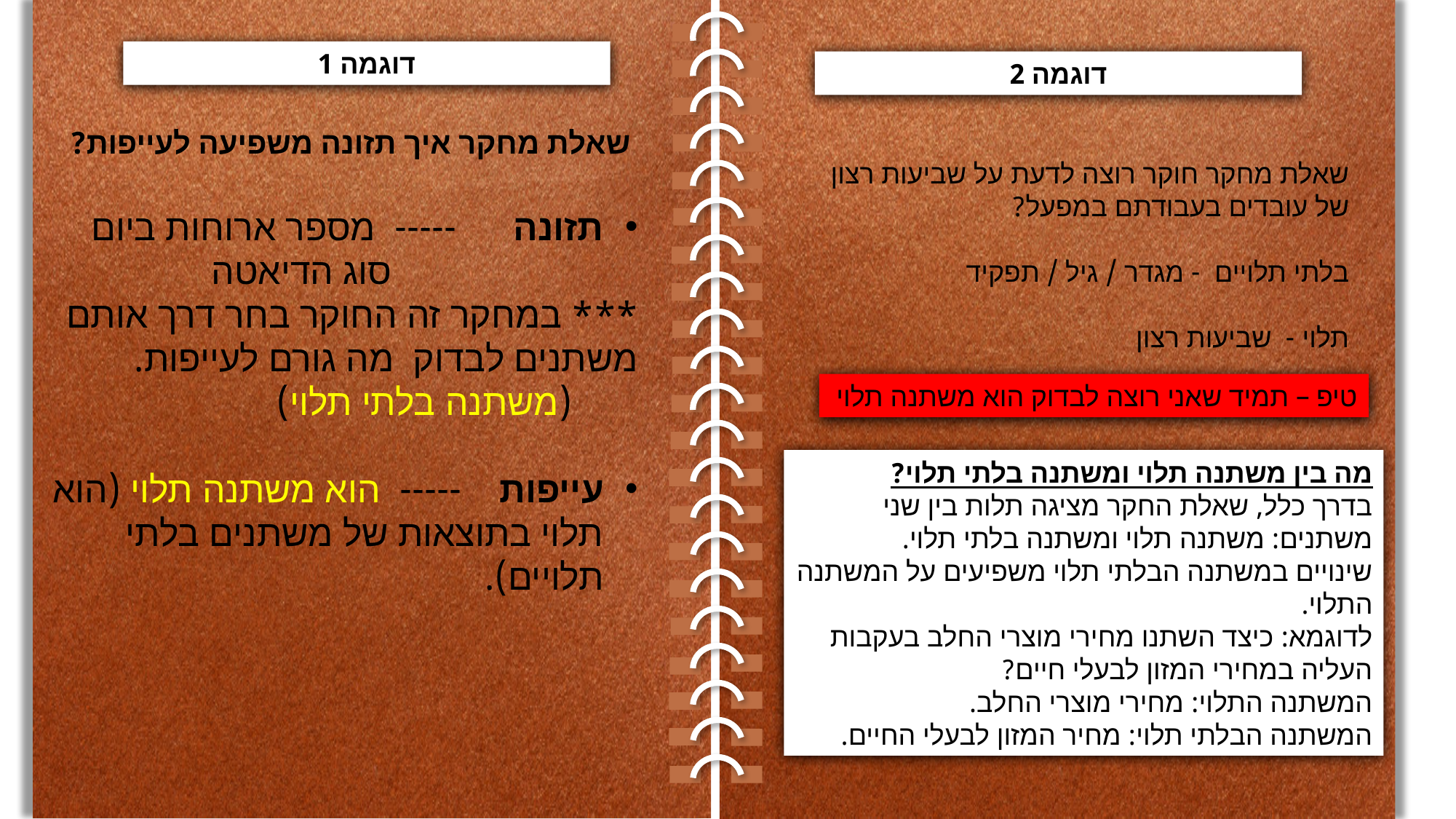

דוגמה 1
דוגמה 2
 שאלת מחקר איך תזונה משפיעה לעייפות?

תזונה      -----  מספר ארוחות ביום
                          סוג הדיאטה
*** במחקר זה החוקר בחר דרך אותם משתנים לבדוק  מה גורם לעייפות.                (משתנה בלתי תלוי)

עייפות    -----  הוא משתנה תלוי (הוא תלוי בתוצאות של משתנים בלתי תלויים).

שאלת מחקר חוקר רוצה לדעת על שביעות רצון של עובדים בעבודתם במפעל?

בלתי תלויים  - מגדר / גיל / תפקיד

תלוי -  שביעות רצון

טיפ – תמיד שאני רוצה לבדוק הוא משתנה תלוי
מה בין משתנה תלוי ומשתנה בלתי תלוי?
בדרך כלל, שאלת החקר מציגה תלות בין שני משתנים: משתנה תלוי ומשתנה בלתי תלוי.
שינויים במשתנה הבלתי תלוי משפיעים על המשתנה התלוי.
לדוגמא: כיצד השתנו מחירי מוצרי החלב בעקבות העליה במחירי המזון לבעלי חיים?
המשתנה התלוי: מחירי מוצרי החלב.
המשתנה הבלתי תלוי: מחיר המזון לבעלי החיים.